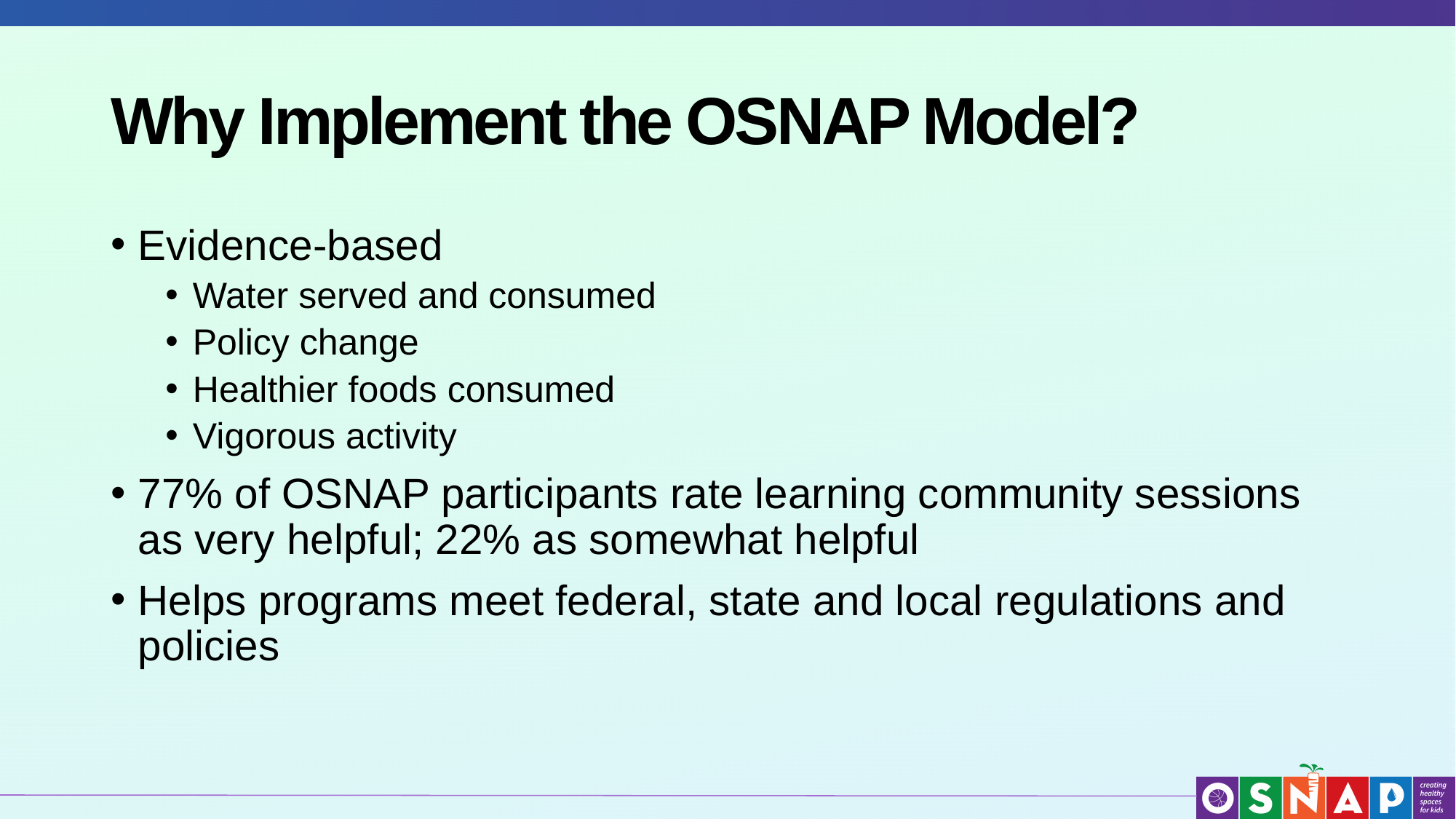

# Why Implement the OSNAP Model?
Evidence-based
Water served and consumed
Policy change
Healthier foods consumed
Vigorous activity
77% of OSNAP participants rate learning community sessions as very helpful; 22% as somewhat helpful
Helps programs meet federal, state and local regulations and policies